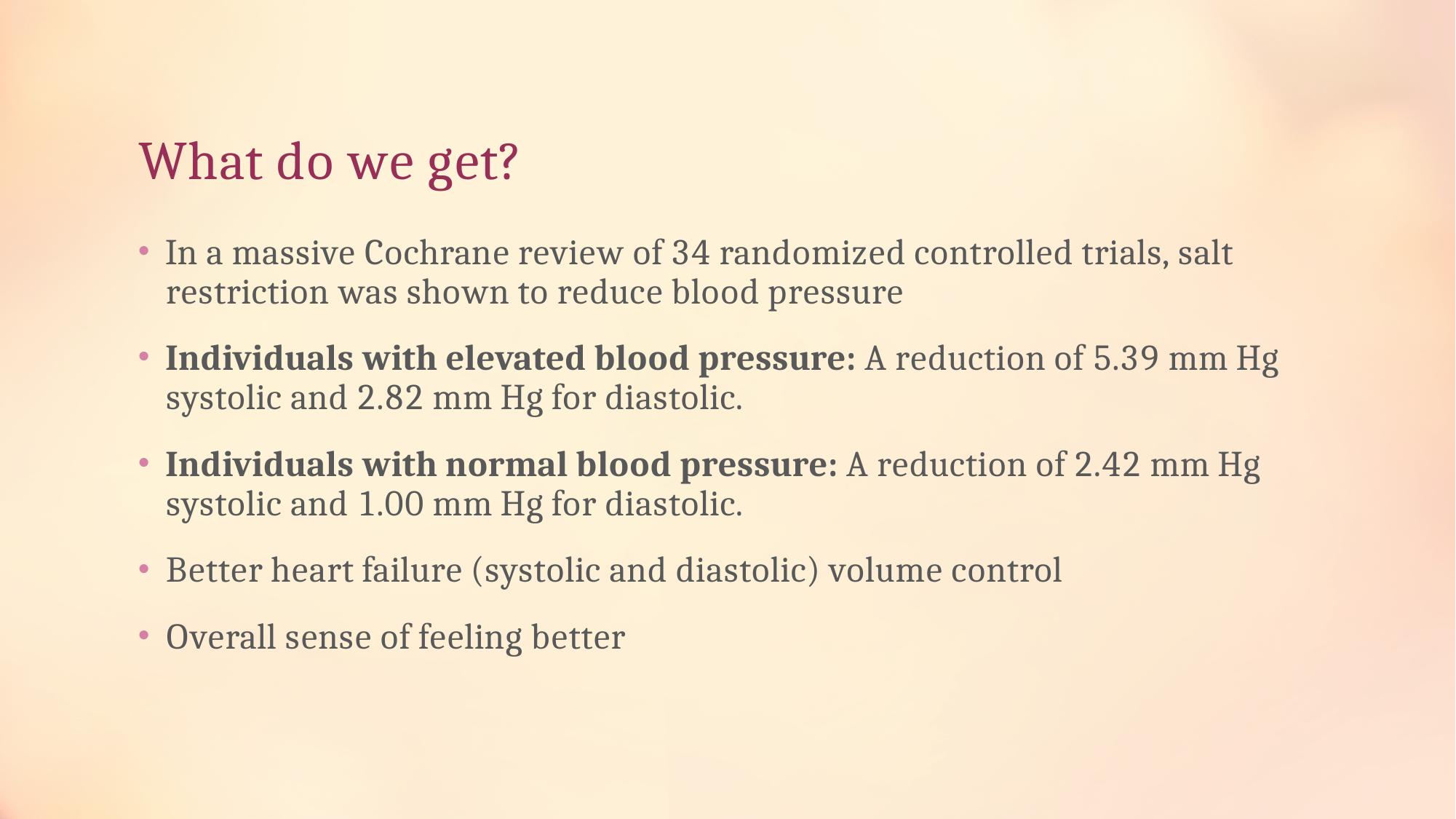

# What do we get?
In a massive Cochrane review of 34 randomized controlled trials, salt restriction was shown to reduce blood pressure
Individuals with elevated blood pressure: A reduction of 5.39 mm Hg systolic and 2.82 mm Hg for diastolic.
Individuals with normal blood pressure: A reduction of 2.42 mm Hg systolic and 1.00 mm Hg for diastolic.
Better heart failure (systolic and diastolic) volume control
Overall sense of feeling better